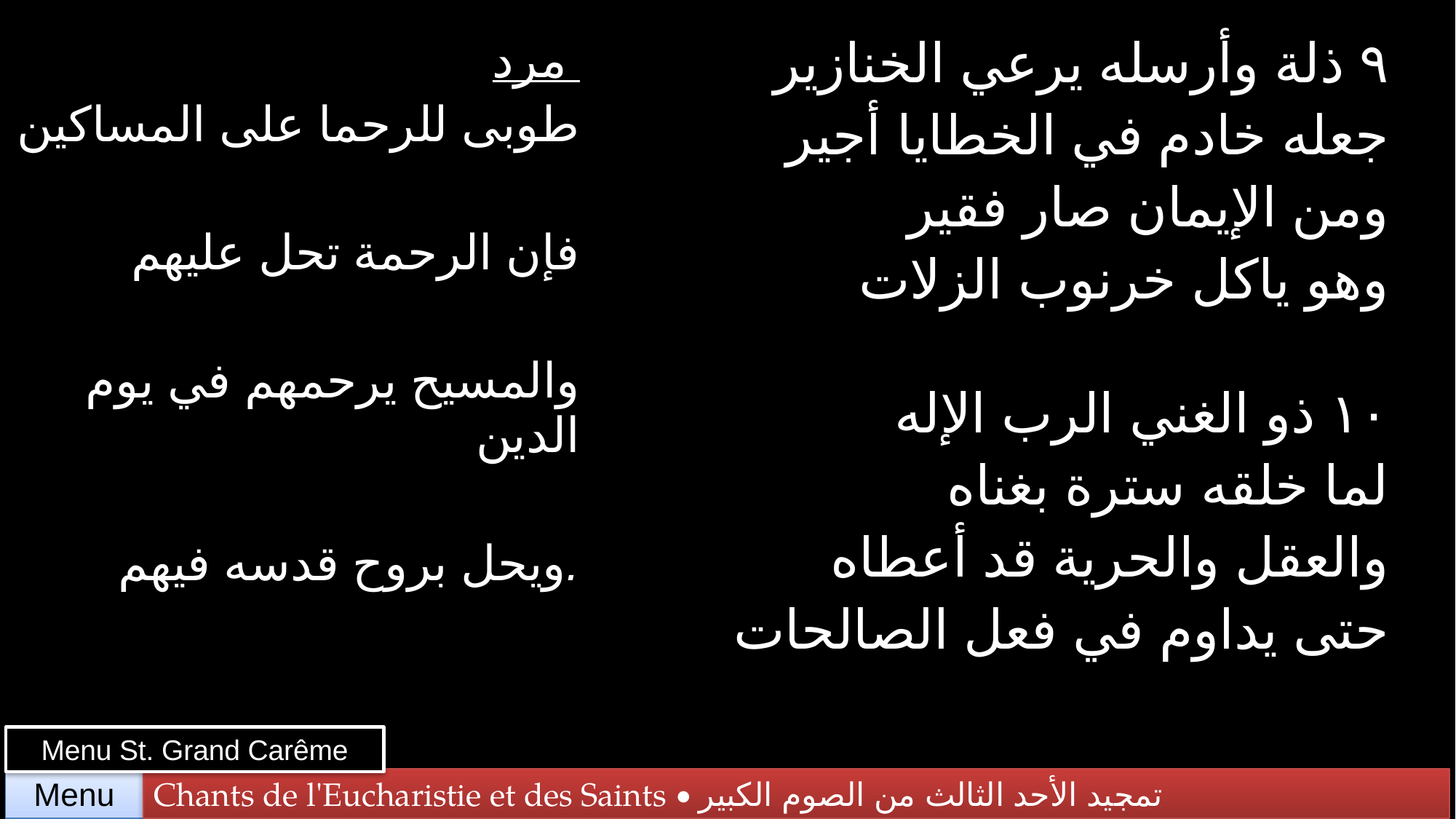

| مرد طوبى للرحما على المساكين فإن الرحمة تحل عليهم والمسيح يرحمهم في يوم الدين ويحل بروح قدسه فيهم. | ٩ ذلة وأرسله يرعي الخنازير جعله خادم في الخطايا أجير ومن الإيمان صار فقير وهو ياكل خرنوب الزلات |
| --- | --- |
|  | ١٠ ذو الغني الرب الإله لما خلقه سترة بغناه والعقل والحرية قد أعطاه حتى يداوم في فعل الصالحات |

Menu St. Grand Carême
Chants de l'Eucharistie et des Saints • تمجيد الأحد الثالث من الصوم الكبير
Menu